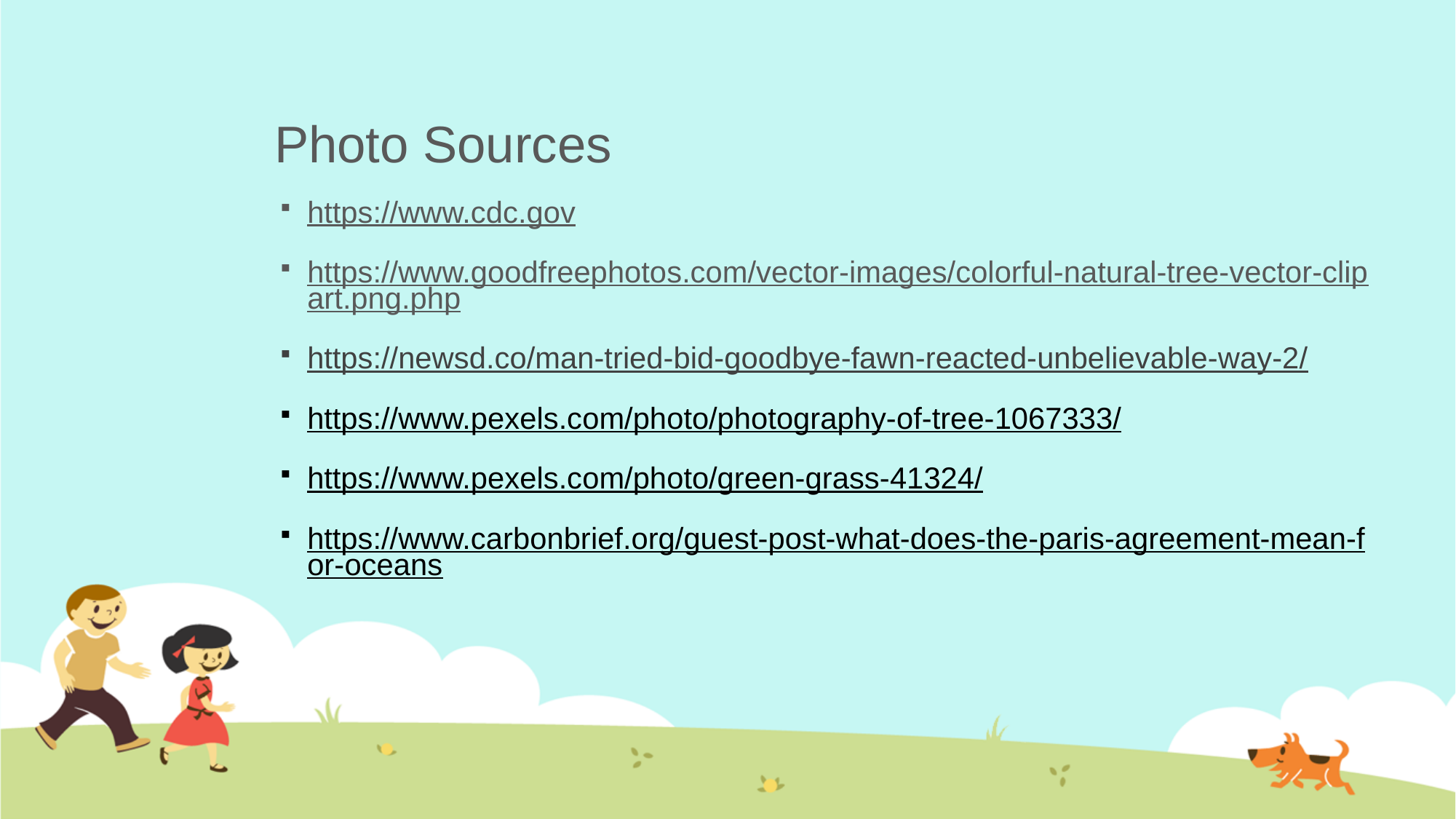

# Photo Sources
https://www.cdc.gov
https://www.goodfreephotos.com/vector-images/colorful-natural-tree-vector-clipart.png.php
https://newsd.co/man-tried-bid-goodbye-fawn-reacted-unbelievable-way-2/
https://www.pexels.com/photo/photography-of-tree-1067333/
https://www.pexels.com/photo/green-grass-41324/
https://www.carbonbrief.org/guest-post-what-does-the-paris-agreement-mean-for-oceans